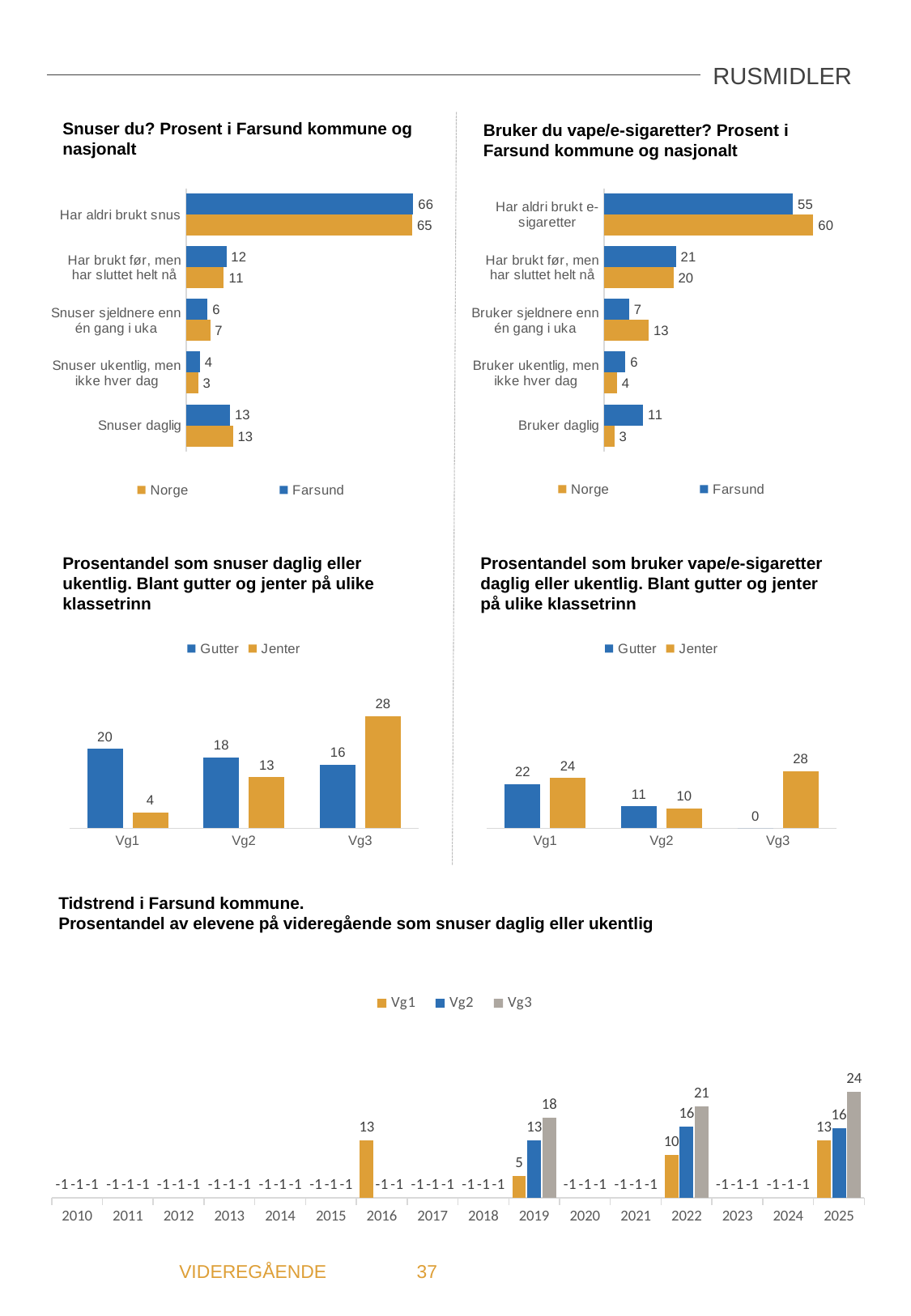

RUSMIDLER
Snuser du? Prosent i Farsund kommune og nasjonalt
Bruker du vape/e-sigaretter? Prosent i Farsund kommune og nasjonalt

### Chart

| Category | Farsund | Norge |
|---|---|---|
| Har aldri brukt snus | 65.58 | 65.26 |
| Har brukt før, men har sluttet helt nå | 11.59 | 10.88 |
| Snuser sjeldnere enn én gang i uka | 6.16 | 6.93 |
| Snuser ukentlig, men ikke hver dag | 3.99 | 3.45 |
| Snuser daglig | 12.68 | 13.48 |

### Chart

| Category | Farsund | Norge |
|---|---|---|
| Har aldri brukt e-sigaretter | 54.55 | 60.4 |
| Har brukt før, men har sluttet helt nå | 20.73 | 20.0 |
| Bruker sjeldnere enn én gang i uka | 7.27 | 12.9 |
| Bruker ukentlig, men ikke hver dag | 6.18 | 3.75 |
| Bruker daglig | 11.27 | 2.95 |
Prosentandel som snuser daglig eller ukentlig. Blant gutter og jenter på ulike klassetrinn
Prosentandel som bruker vape/e-sigaretter daglig eller ukentlig. Blant gutter og jenter på ulike klassetrinn

### Chart

| Category | Gutter | Jenter |
|---|---|---|
| Vg1 | 20.0 | 4.0 |
| Vg2 | 17.86 | 12.9 |
| Vg3 | 16.0 | 28.26 |

### Chart

| Category | Gutter | Jenter |
|---|---|---|
| Vg1 | 21.54 | 24.49 |
| Vg2 | 10.71 | 9.68 |
| Vg3 | 0.0 | 27.66 |
Tidstrend i Farsund kommune.
Prosentandel av elevene på videregående som snuser daglig eller ukentlig

### Chart

| Category | Vg1 | Vg2 | Vg3 |
|---|---|---|---|
| 2010 | -1.0 | -1.0 | -1.0 |
| 2011 | -1.0 | -1.0 | -1.0 |
| 2012 | -1.0 | -1.0 | -1.0 |
| 2013 | -1.0 | -1.0 | -1.0 |
| 2014 | -1.0 | -1.0 | -1.0 |
| 2015 | -1.0 | -1.0 | -1.0 |
| 2016 | 13.04 | -1.0 | -1.0 |
| 2017 | -1.0 | -1.0 | -1.0 |
| 2018 | -1.0 | -1.0 | -1.0 |
| 2019 | 4.88 | 12.9 | 18.18 |
| 2020 | -1.0 | -1.0 | -1.0 |
| 2021 | -1.0 | -1.0 | -1.0 |
| 2022 | 9.64 | 16.13 | 20.75 |
| 2023 | -1.0 | -1.0 | -1.0 |
| 2024 | -1.0 | -1.0 | -1.0 |
| 2025 | 13.04 | 15.73 | 23.94 |
	 VIDEREGÅENDE	37